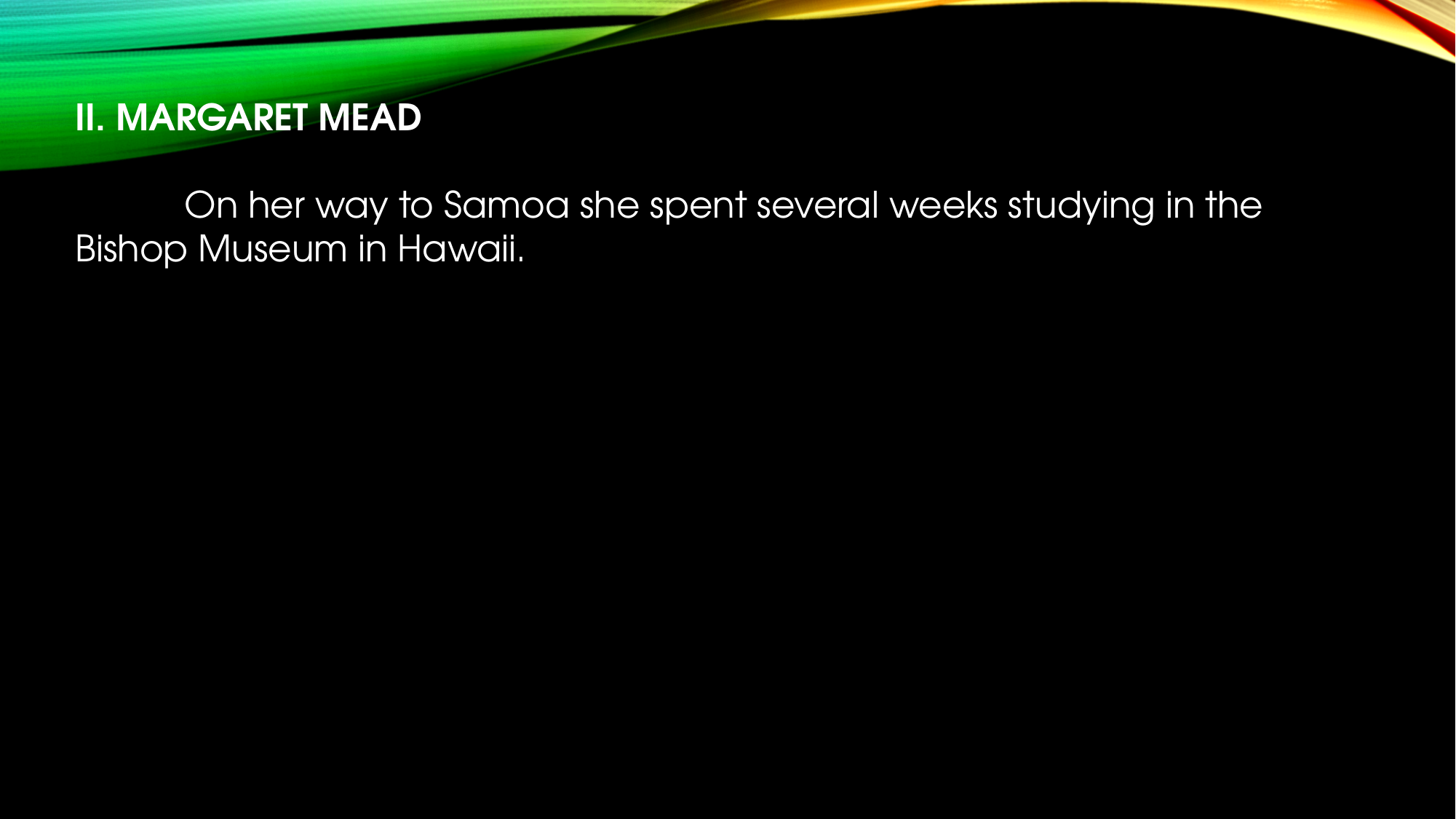

II. MARGARET MEAD

	On her way to Samoa she spent several weeks studying in the Bishop Museum in Hawaii.